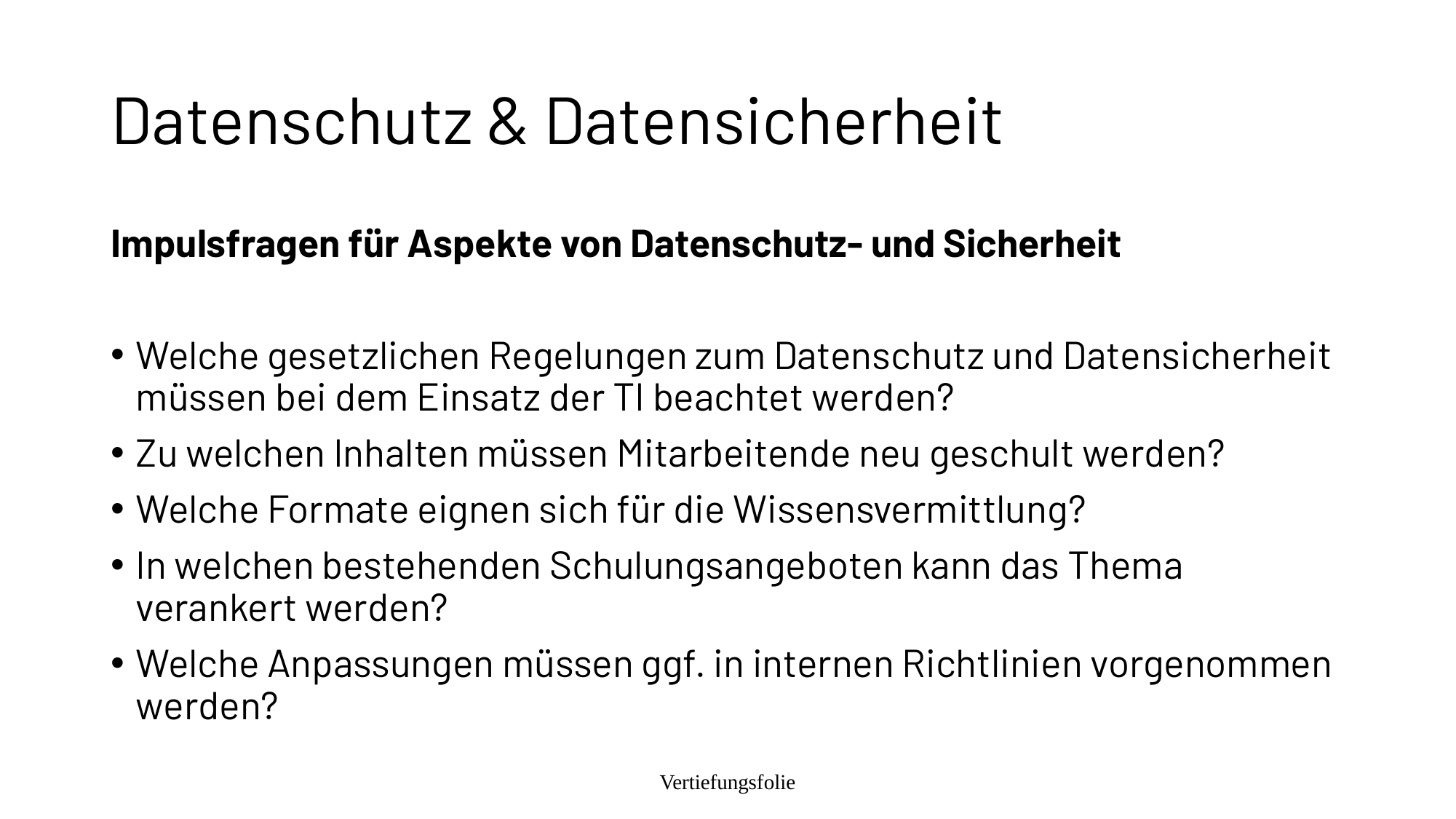

# Datenschutz & Datensicherheit
Impulsfragen für Aspekte von Datenschutz- und Sicherheit

Welche gesetzlichen Regelungen zum Datenschutz und Datensicherheit müssen bei dem Einsatz der TI beachtet werden?
Zu welchen Inhalten müssen Mitarbeitende neu geschult werden?
Welche Formate eignen sich für die Wissensvermittlung?
In welchen bestehenden Schulungsangeboten kann das Thema verankert werden?
Welche Anpassungen müssen ggf. in internen Richtlinien vorgenommen werden?
Vertiefungsfolie